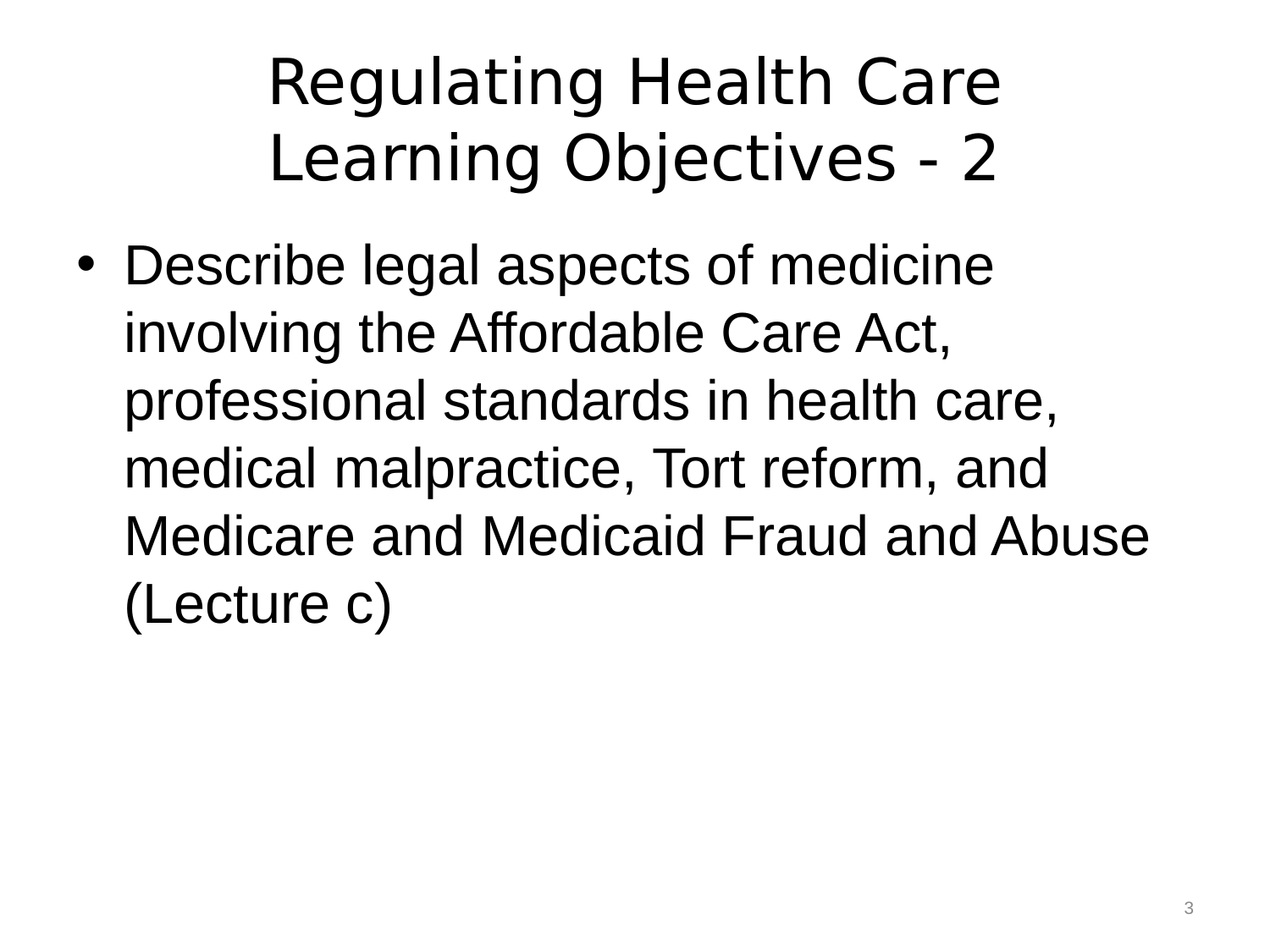

# Regulating Health Care Learning Objectives - 2
Describe legal aspects of medicine involving the Affordable Care Act, professional standards in health care, medical malpractice, Tort reform, and Medicare and Medicaid Fraud and Abuse (Lecture c)
3